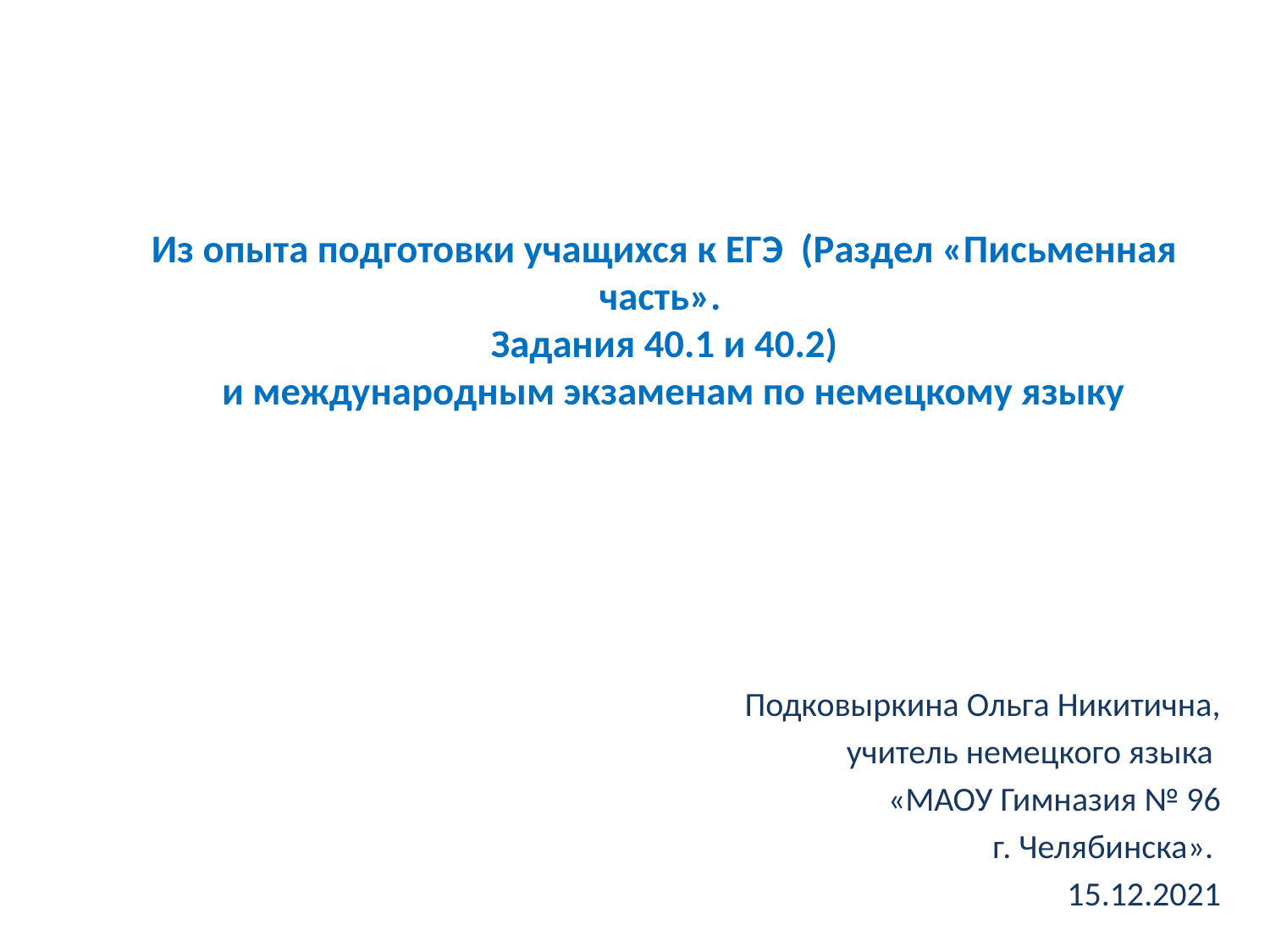

# Из опыта подготовки учащихся к ЕГЭ  (Раздел «Письменная часть». Задания 40.1 и 40.2) и международным экзаменам по немецкому языку
Подковыркина Ольга Никитична,
учитель немецкого языка
«МАОУ Гимназия № 96
 г. Челябинска».
15.12.2021